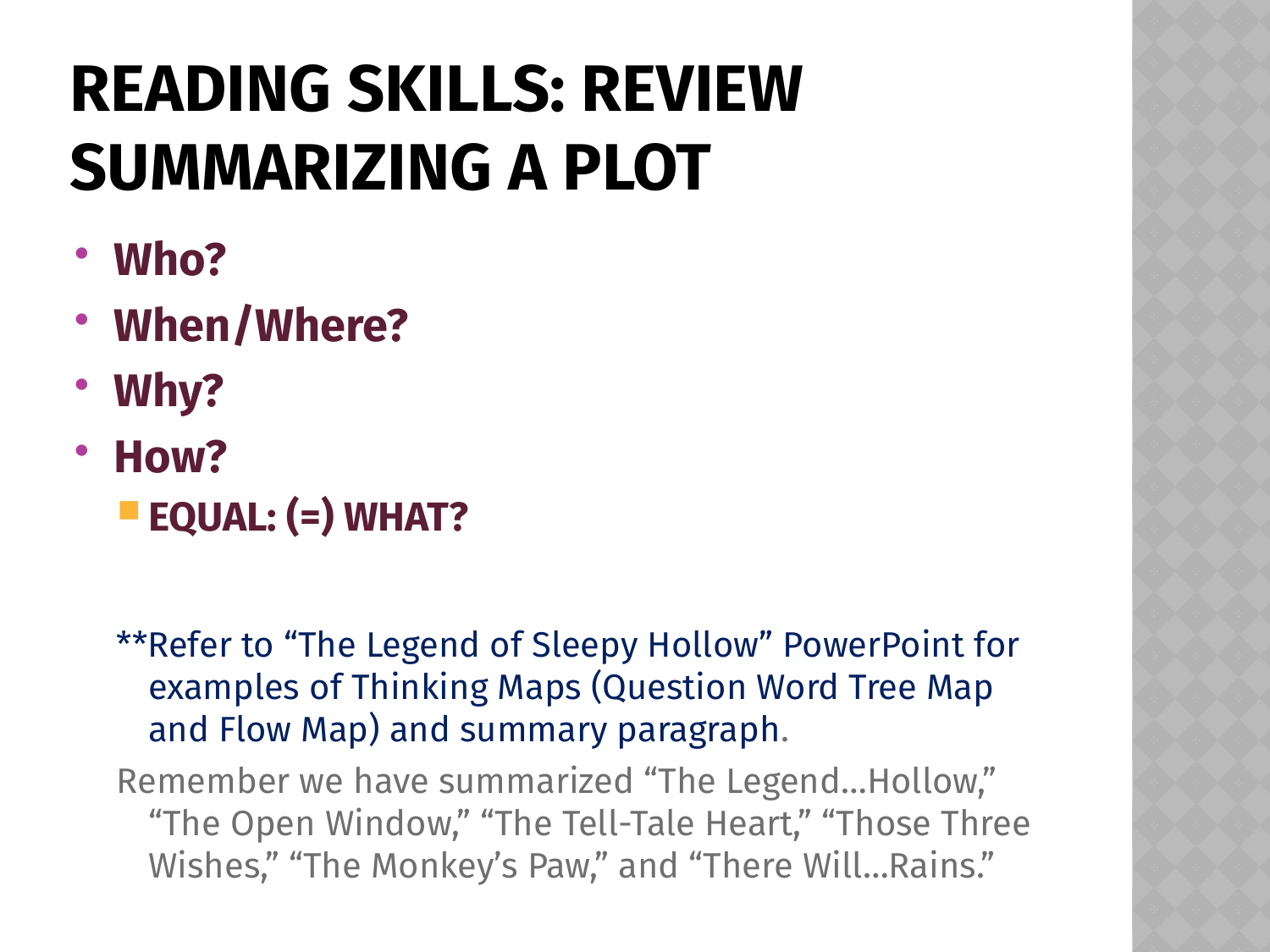

# Reading Skills: Review Summarizing a Plot
Who?
When/Where?
Why?
How?
EQUAL: (=) WHAT?

**Refer to “The Legend of Sleepy Hollow” PowerPoint for examples of Thinking Maps (Question Word Tree Map and Flow Map) and summary paragraph.
Remember we have summarized “The Legend…Hollow,” “The Open Window,” “The Tell-Tale Heart,” “Those Three Wishes,” “The Monkey’s Paw,” and “There Will…Rains.”